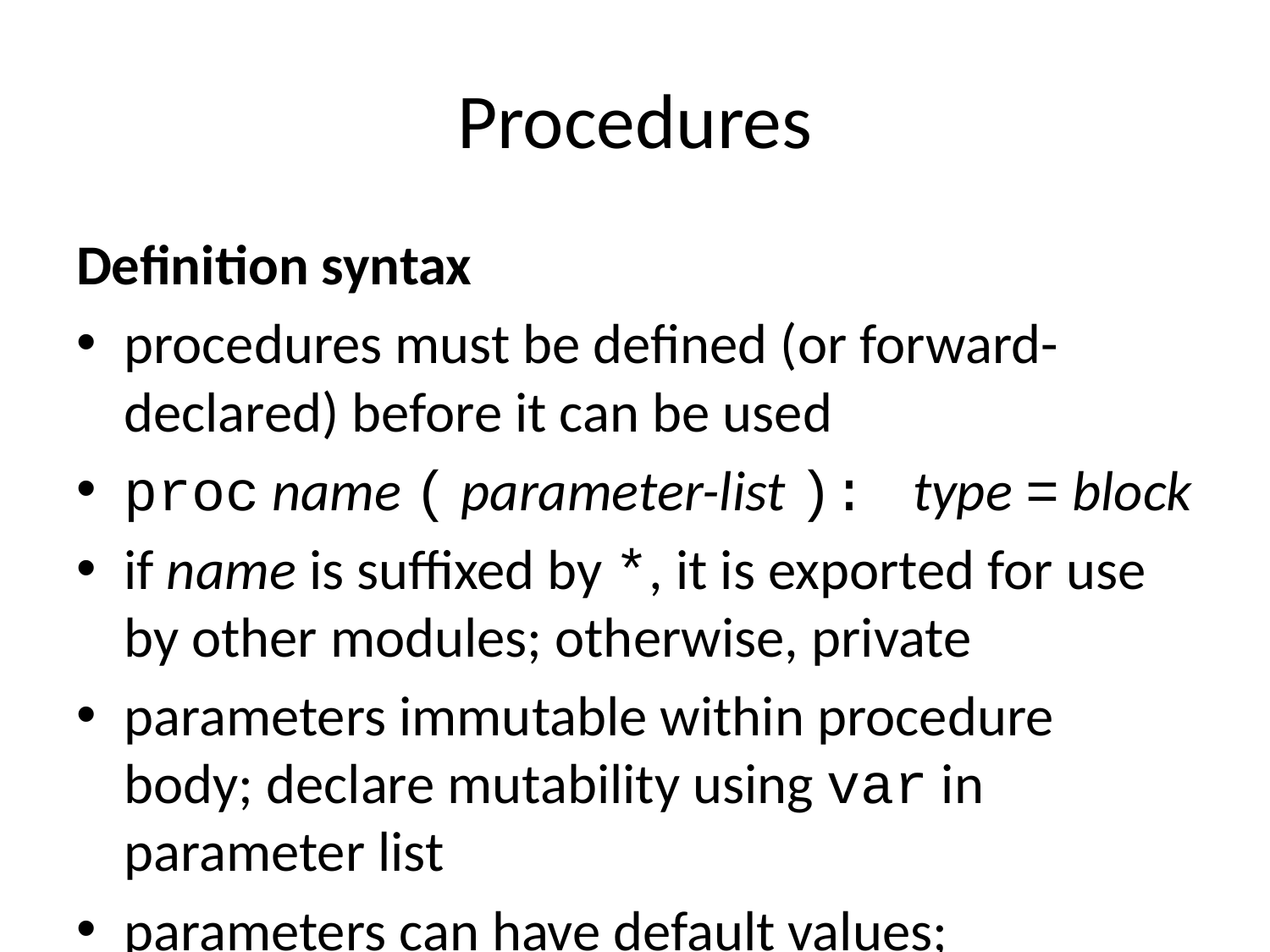

# Procedures
Definition syntax
procedures must be defined (or forward-declared) before it can be used
proc name ( parameter-list ):  type = block
if name is suffixed by *, it is exported for use by other modules; otherwise, private
parameters immutable within procedure body; declare mutability using var in parameter list
parameters can have default values; parameter types can be inferred from defaults
procedures can be overloaded by number, types, and names of parameters
procedures can be nested (proc within a proc)